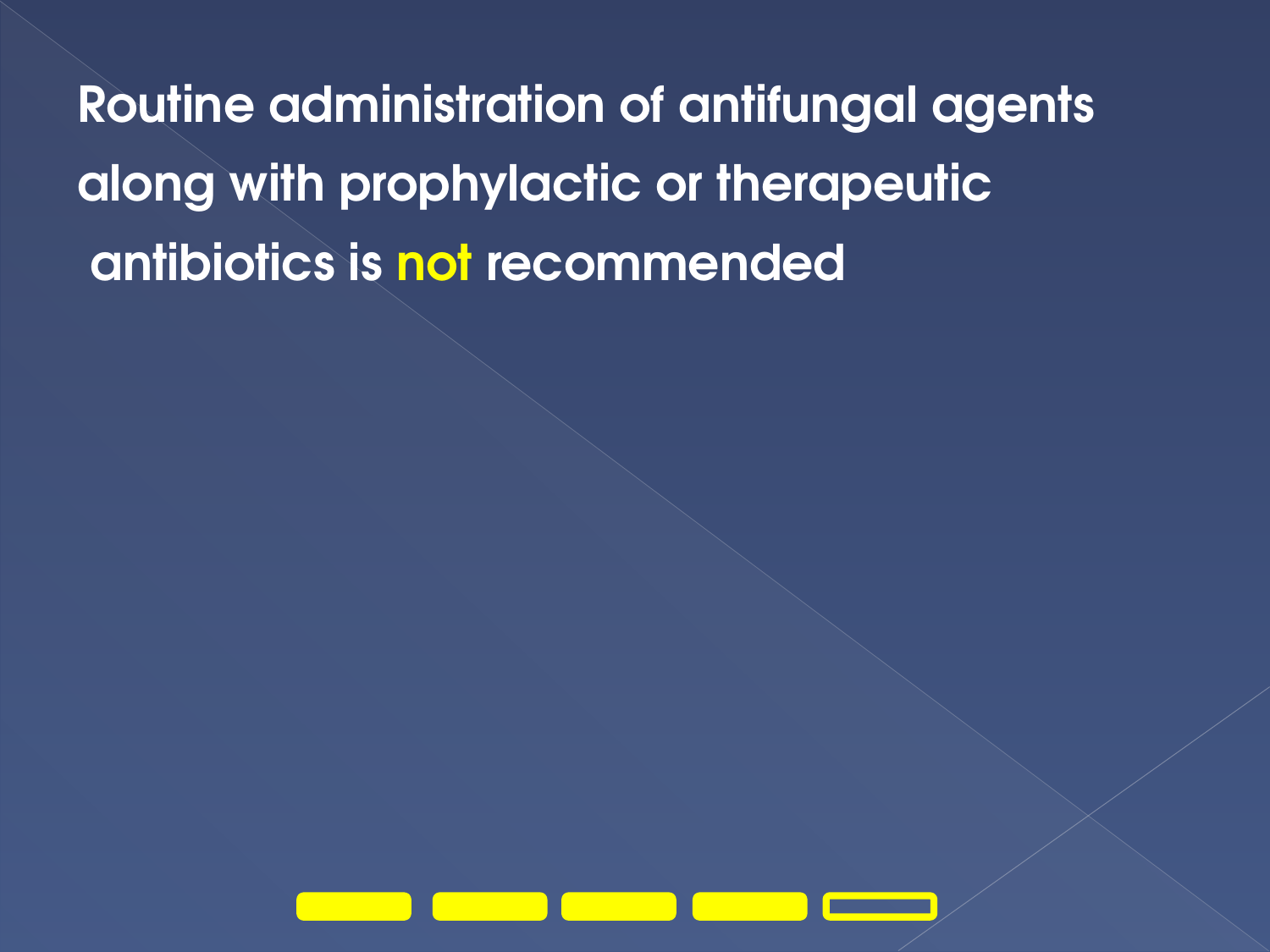

Routine administration of antifungal agents along with prophylactic or therapeutic antibiotics is not recommended